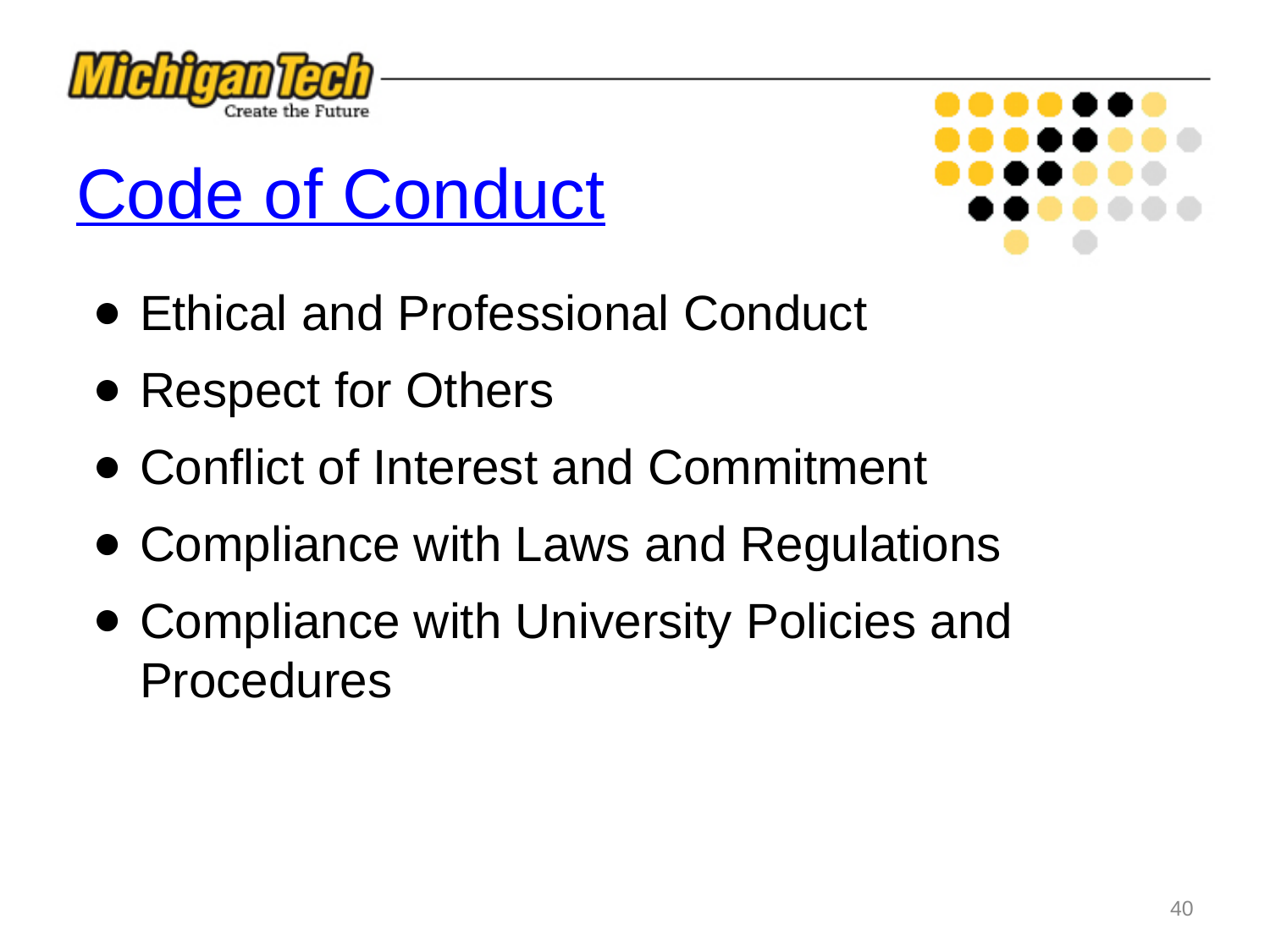

# Code of Conduct
Ethical and Professional Conduct
Respect for Others
Conflict of Interest and Commitment
Compliance with Laws and Regulations
Compliance with University Policies and Procedures
40